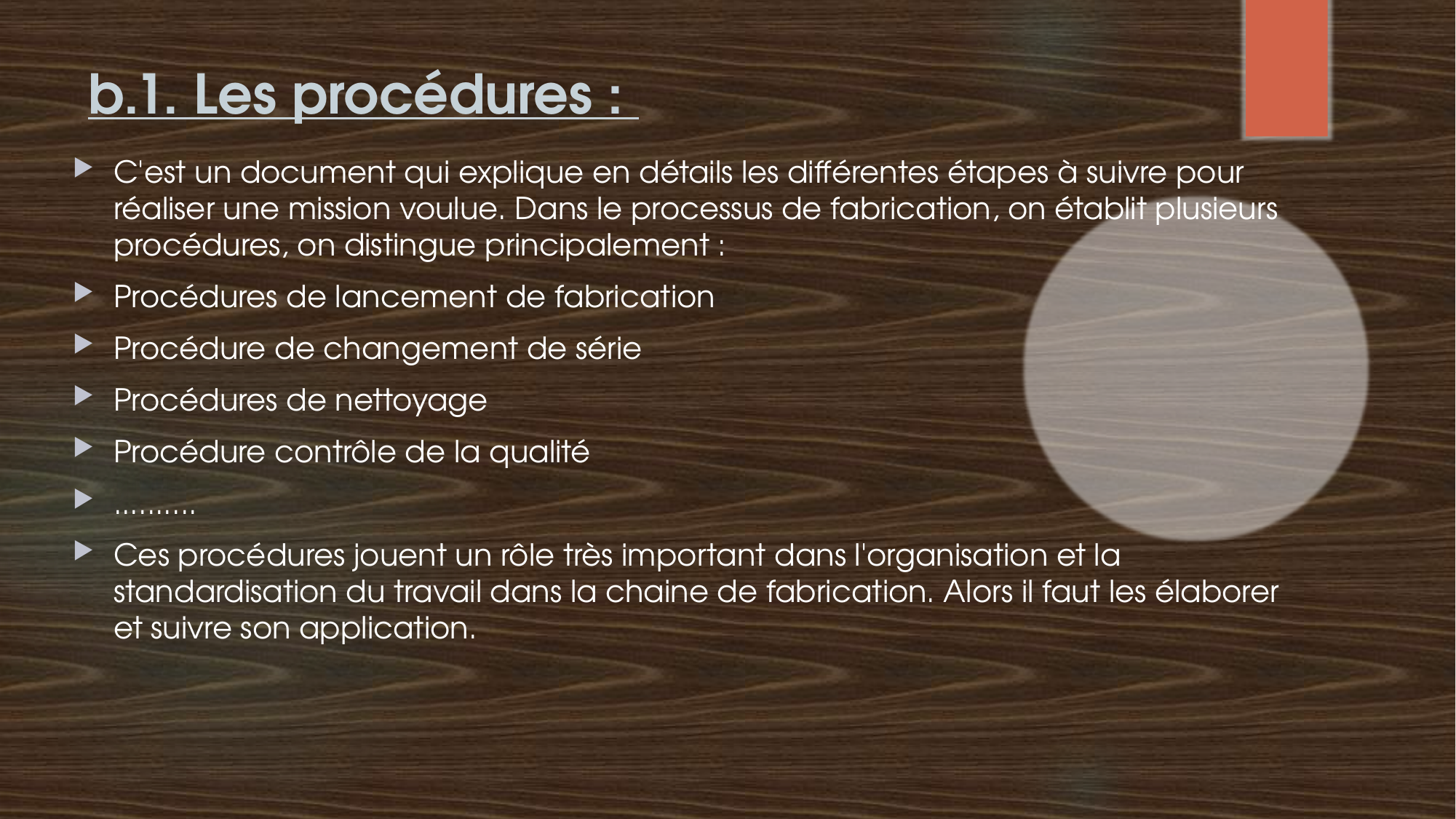

# b.1. Les procédures :
C'est un document qui explique en détails les différentes étapes à suivre pour réaliser une mission voulue. Dans le processus de fabrication, on établit plusieurs procédures, on distingue principalement :
Procédures de lancement de fabrication
Procédure de changement de série
Procédures de nettoyage
Procédure contrôle de la qualité
..........
Ces procédures jouent un rôle très important dans l'organisation et la standardisation du travail dans la chaine de fabrication. Alors il faut les élaborer et suivre son application.